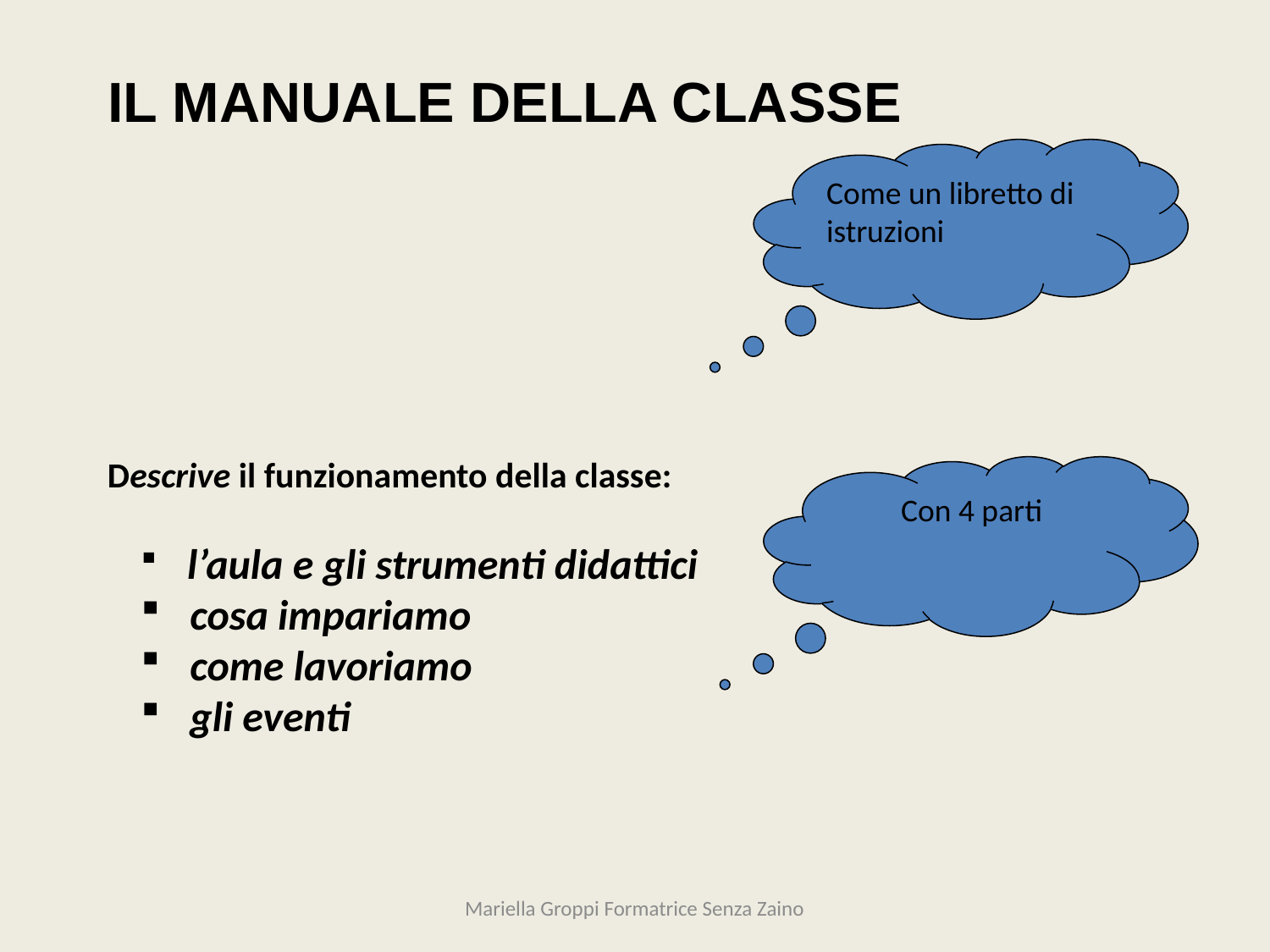

IL MANUALE DELLA CLASSE

Come un libretto di istruzioni

Descrive il funzionamento della classe:

  l’aula e gli strumenti didattici
  cosa impariamo
  come lavoriamo
  gli eventi
         Con 4 parti
Mariella Groppi Formatrice Senza Zaino